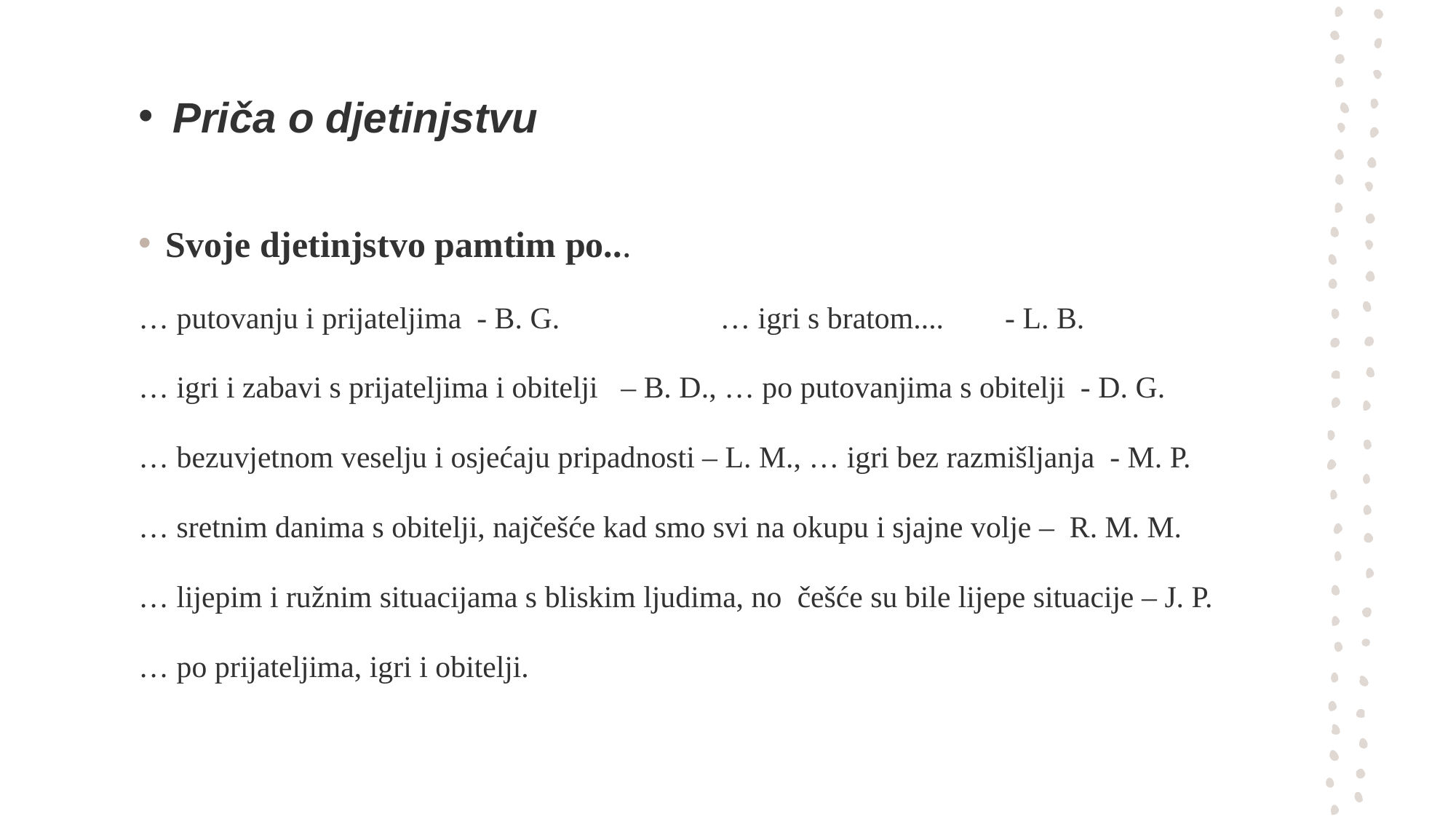

# Priča o djetinjstvu

Svoje djetinjstvo pamtim po...
… putovanju i prijateljima  - B. G.                     … igri s bratom....        - L. B.
… igri i zabavi s prijateljima i obitelji   – B. D., … po putovanjima s obitelji  - D. G.
… bezuvjetnom veselju i osjećaju pripadnosti – L. M., … igri bez razmišljanja  - M. P.
… sretnim danima s obitelji, najčešće kad smo svi na okupu i sjajne volje –  R. M. M.
… lijepim i ružnim situacijama s bliskim ljudima, no  češće su bile lijepe situacije – J. P.
… po prijateljima, igri i obitelji.